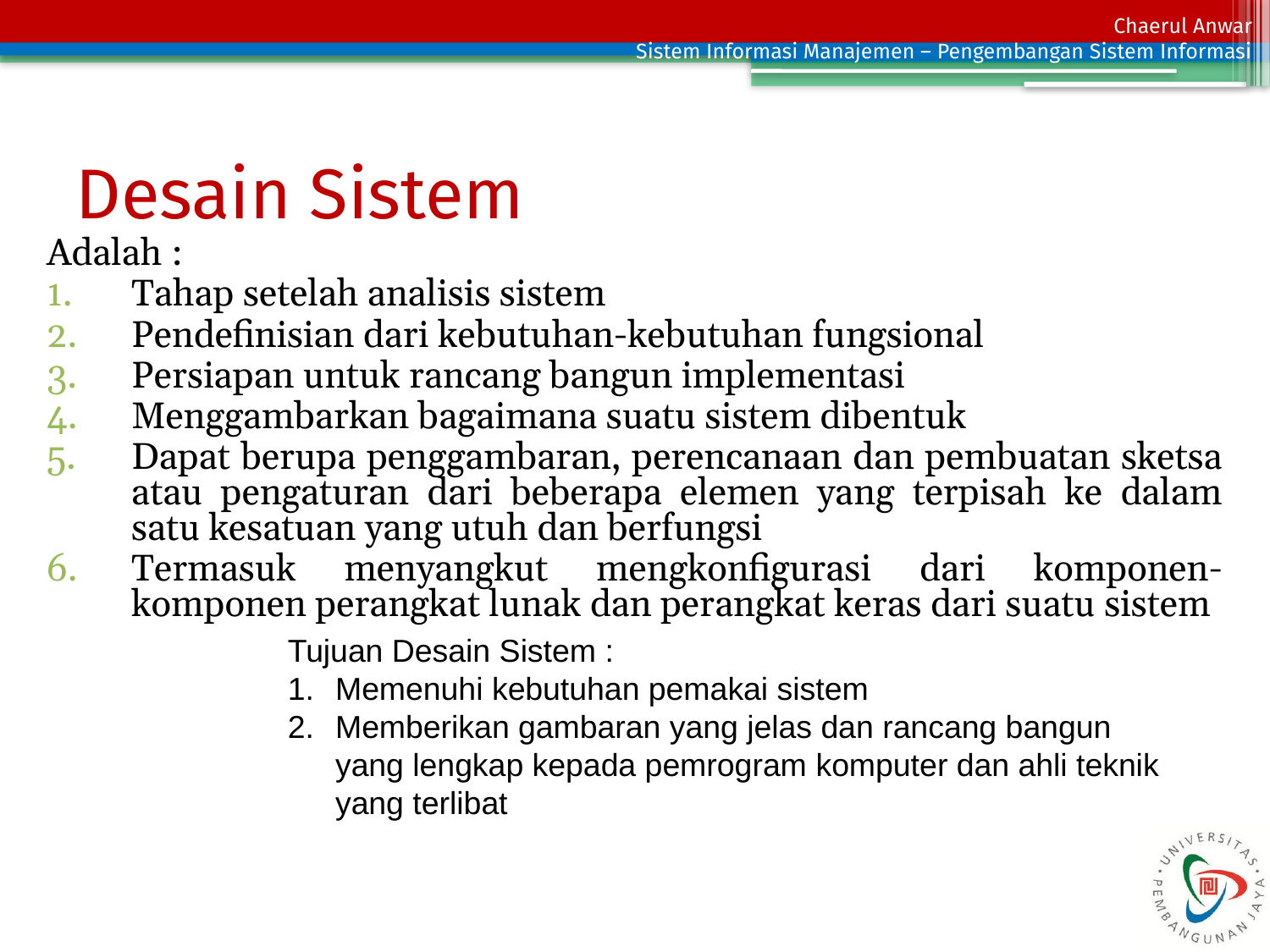

# Desain Sistem
Adalah :
Tahap setelah analisis sistem
Pendefinisian dari kebutuhan-kebutuhan fungsional
Persiapan untuk rancang bangun implementasi
Menggambarkan bagaimana suatu sistem dibentuk
Dapat berupa penggambaran, perencanaan dan pembuatan sketsa atau pengaturan dari beberapa elemen yang terpisah ke dalam satu kesatuan yang utuh dan berfungsi
Termasuk menyangkut mengkonfigurasi dari komponen-komponen perangkat lunak dan perangkat keras dari suatu sistem
Tujuan Desain Sistem :
Memenuhi kebutuhan pemakai sistem
Memberikan gambaran yang jelas dan rancang bangun yang lengkap kepada pemrogram komputer dan ahli teknik yang terlibat